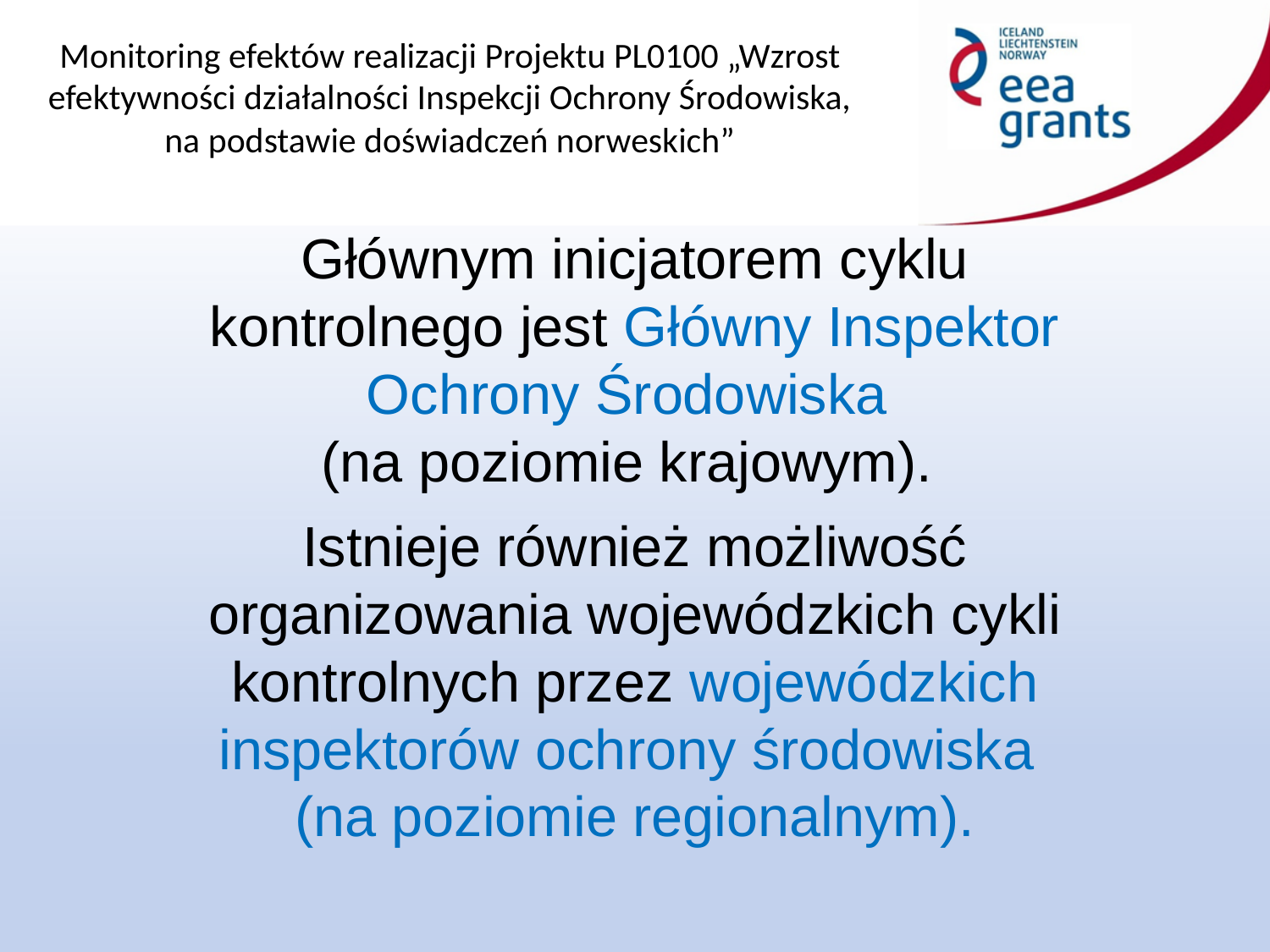

Głównym inicjatorem cyklu kontrolnego jest Główny Inspektor Ochrony Środowiska
(na poziomie krajowym).

Istnieje również możliwość organizowania wojewódzkich cykli kontrolnych przez wojewódzkich inspektorów ochrony środowiska
(na poziomie regionalnym).